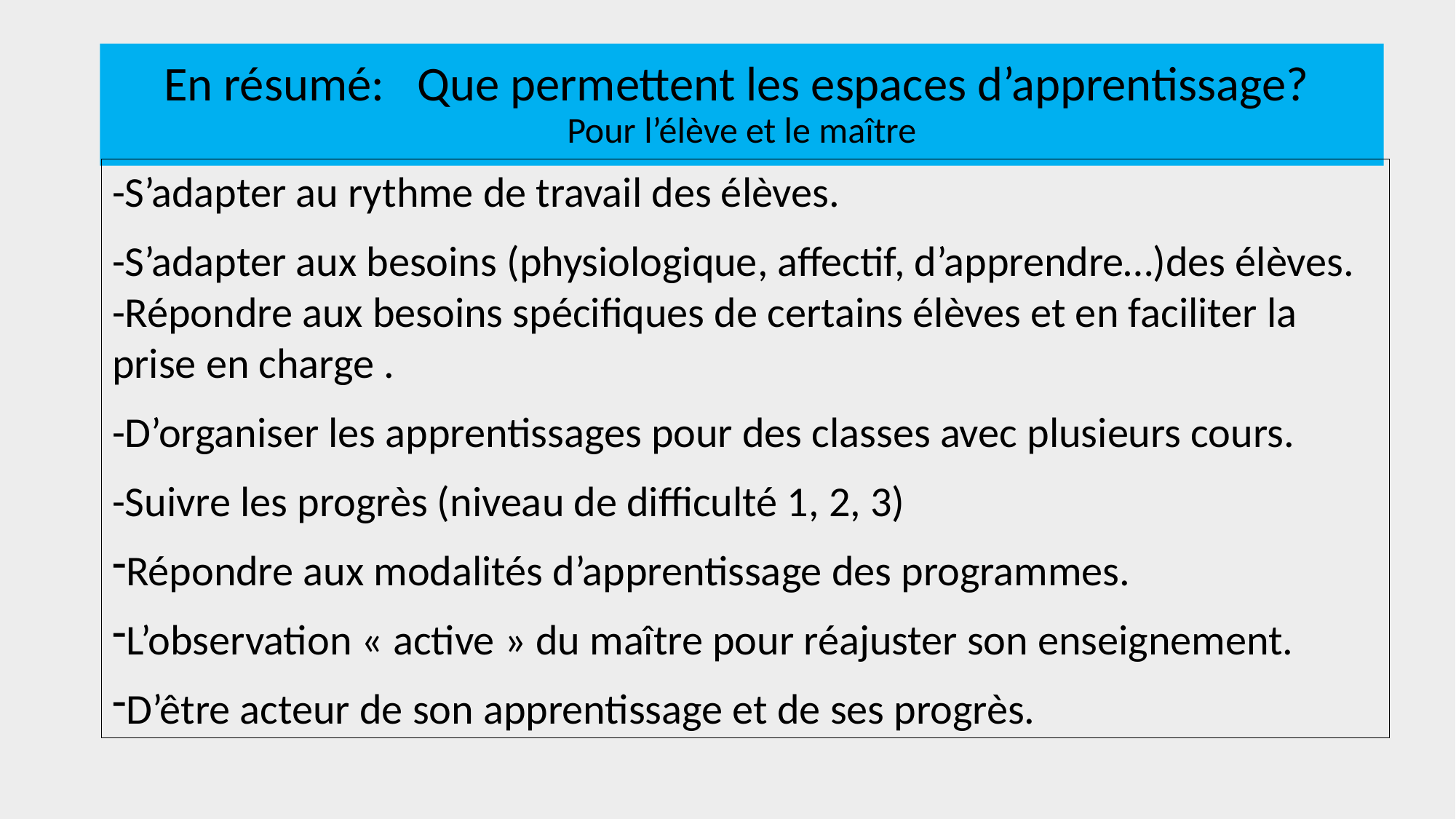

# En résumé:   Que permettent les espaces d’apprentissage? Pour l’élève et le maître
-S’adapter au rythme de travail des élèves.
-S’adapter aux besoins (physiologique, affectif, d’apprendre…)des élèves.
-Répondre aux besoins spécifiques de certains élèves et en faciliter la prise en charge .
-D’organiser les apprentissages pour des classes avec plusieurs cours.
-Suivre les progrès (niveau de difficulté 1, 2, 3)
Répondre aux modalités d’apprentissage des programmes.
L’observation « active » du maître pour réajuster son enseignement.
D’être acteur de son apprentissage et de ses progrès.